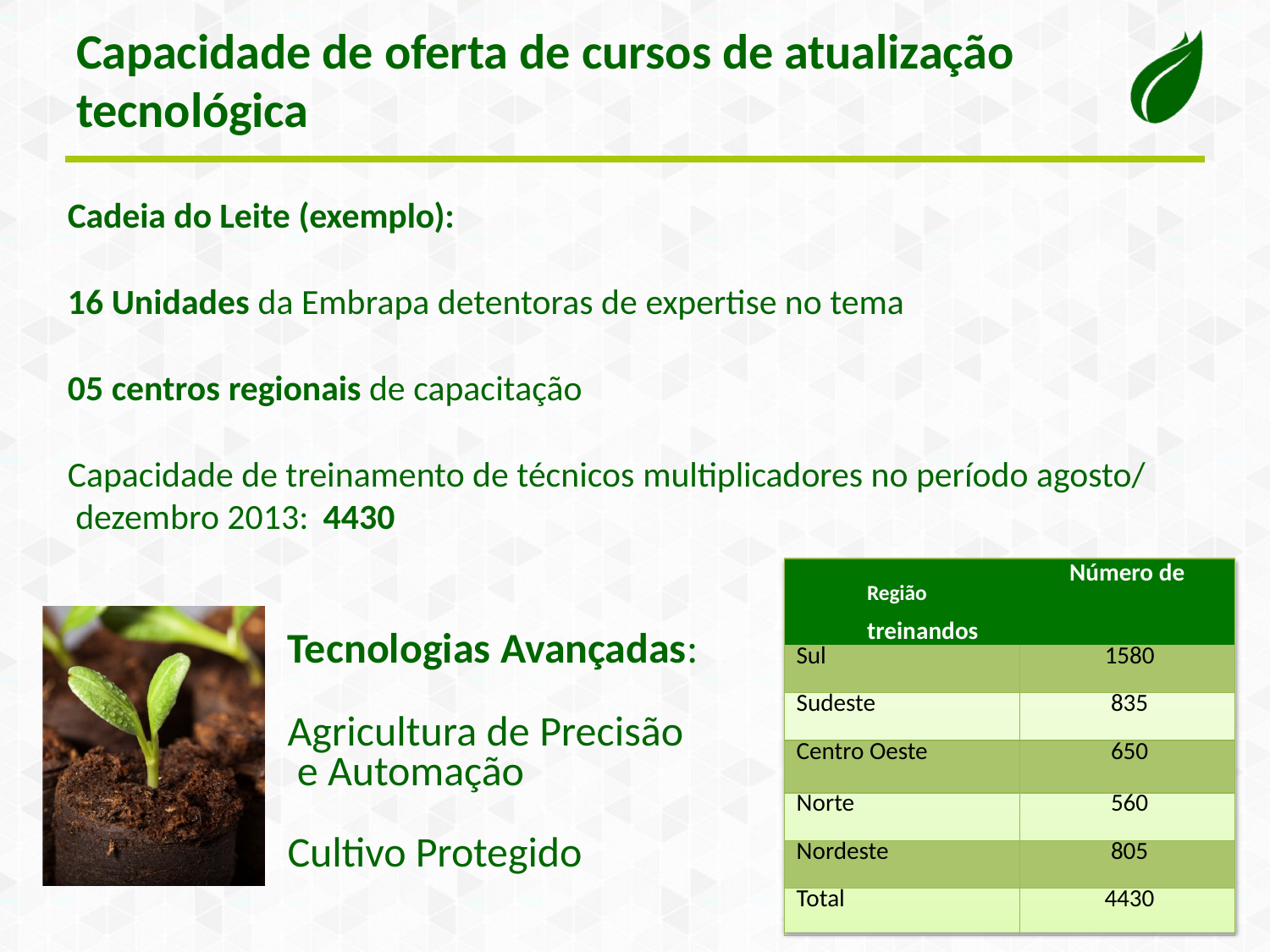

# Capacidade de oferta de cursos de atualização  tecnológica

Cadeia do Leite (exemplo):

16 Unidades da Embrapa detentoras de expertise no tema

05 centros regionais de capacitação

Capacidade de treinamento de técnicos multiplicadores no período agosto/  dezembro 2013: 4430

Tecnologias Avançadas:

Agricultura de Precisão  e Automação
Cultivo Protegido

| Número de Região treinandos |  |
| --- | --- |
| Sul | 1580 |
| Sudeste | 835 |
| Centro Oeste | 650 |
| Norte | 560 |
| Nordeste | 805 |
| Total | 4430 |